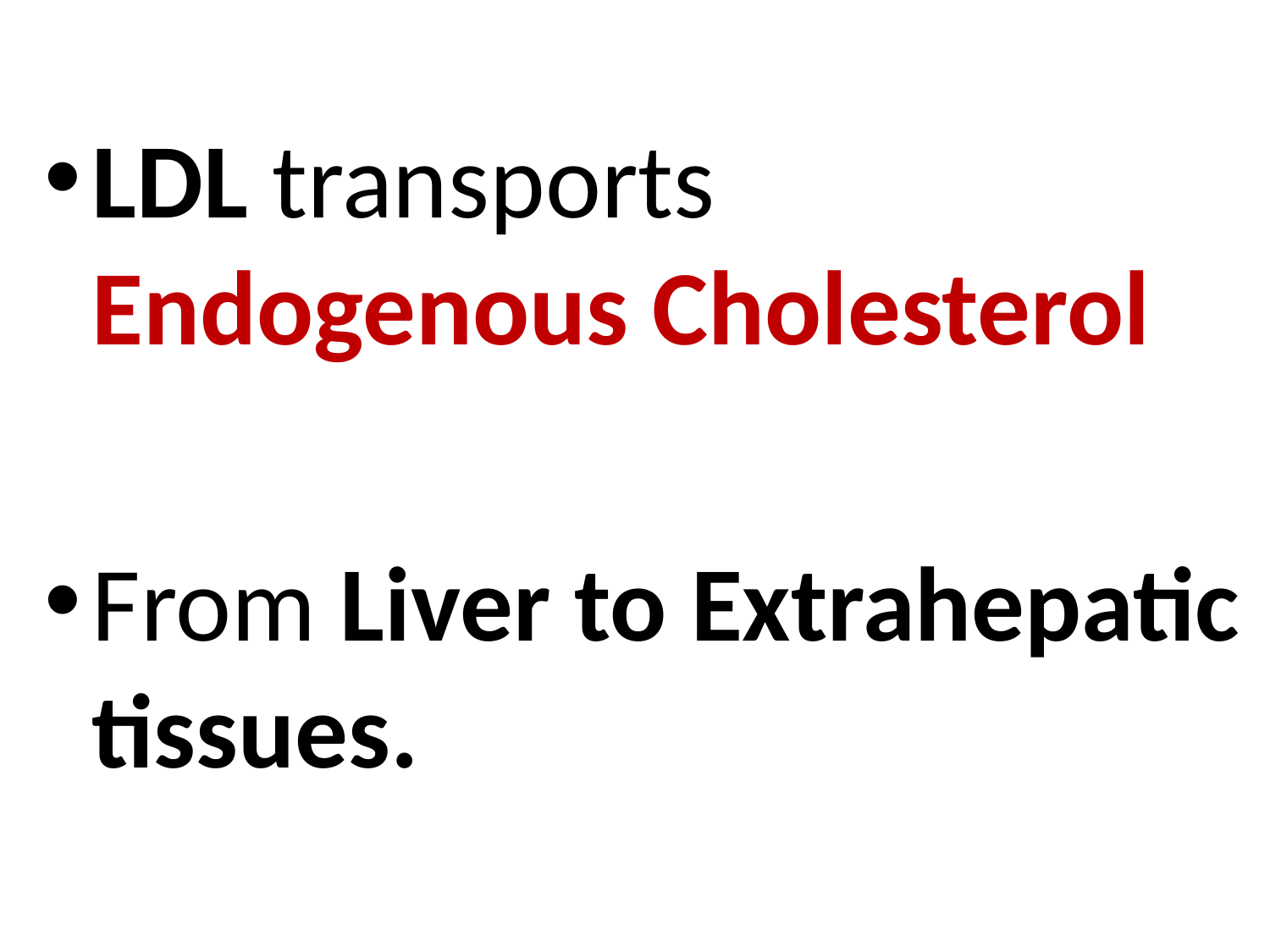

LDL transports Endogenous Cholesterol

From Liver to Extrahepatic tissues.